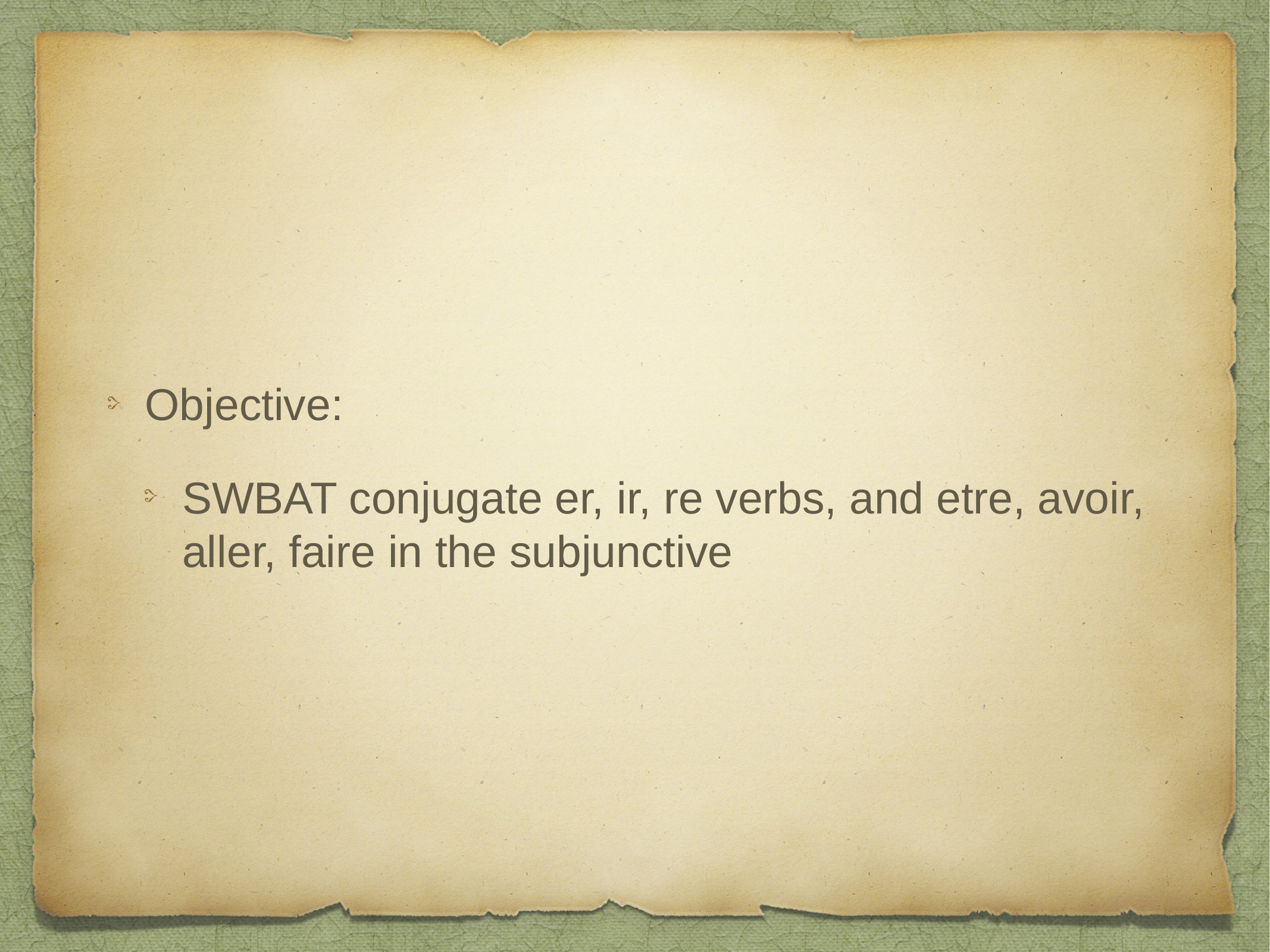

Objective:
SWBAT conjugate er, ir, re verbs, and etre, avoir, aller, faire in the subjunctive